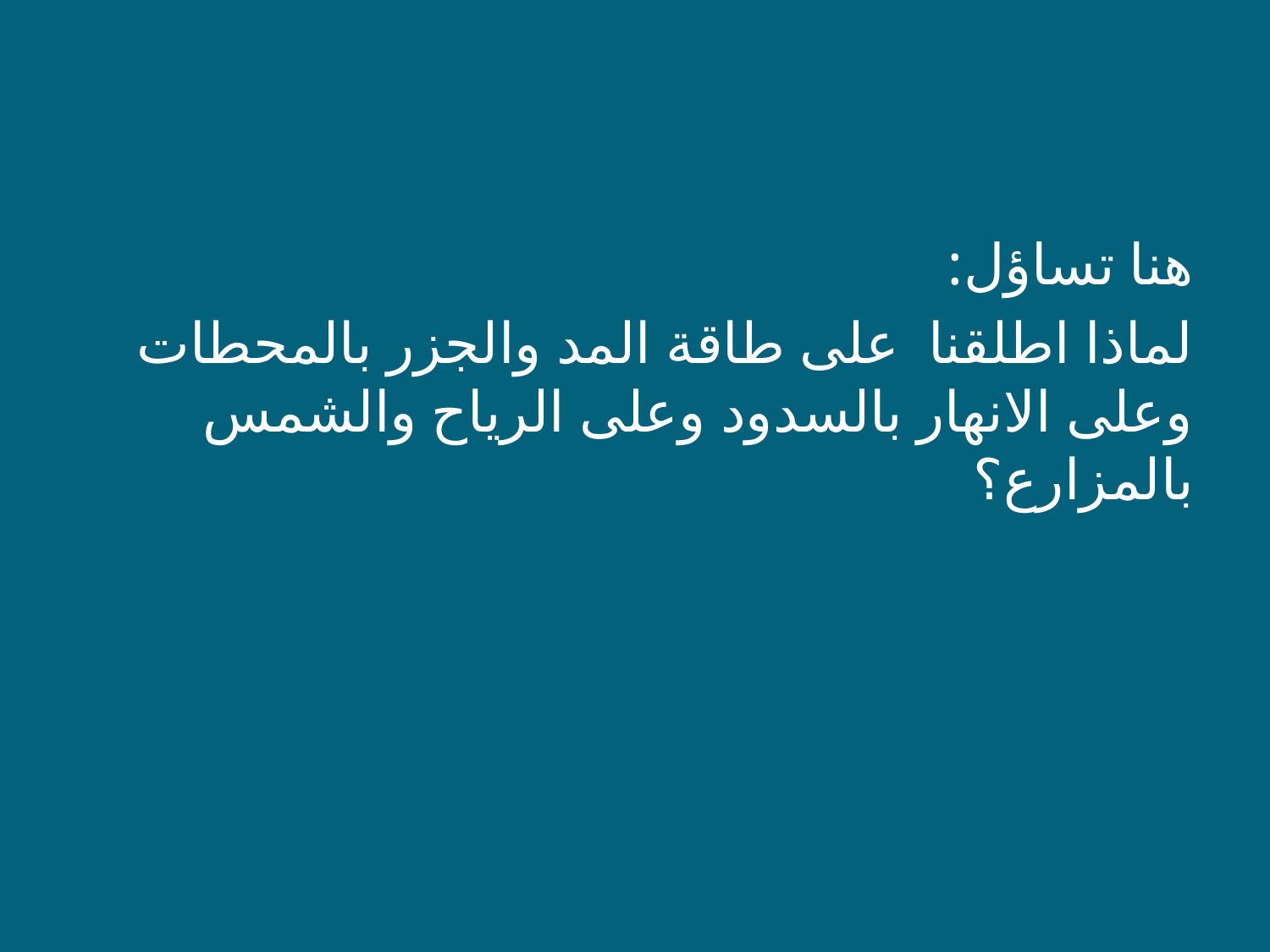

هنا تساؤل:
لماذا اطلقنا  على طاقة المد والجزر بالمحطات  وعلى الانهار بالسدود وعلى الرياح والشمس بالمزارع؟